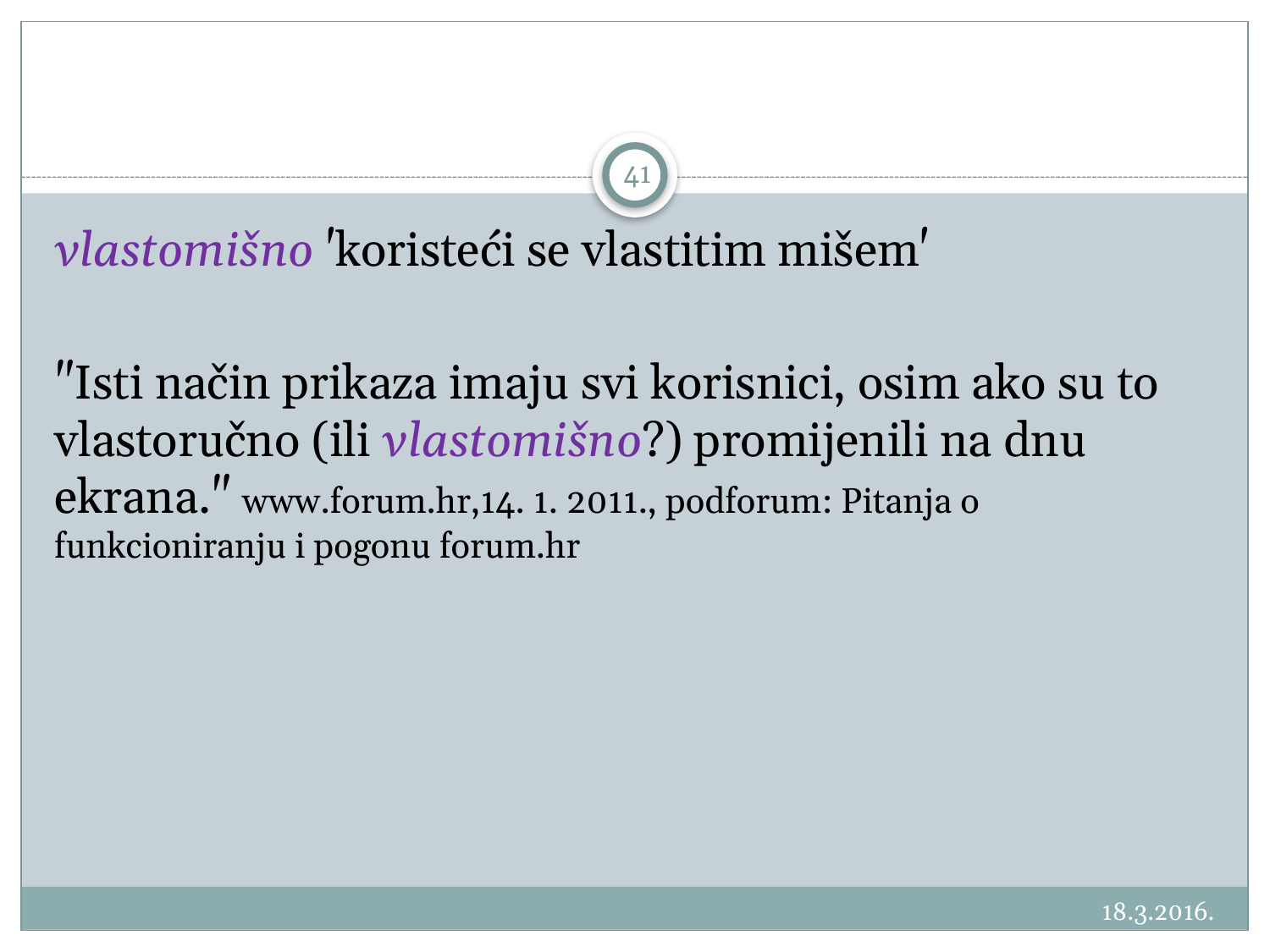

#
41
vlastomišno 'koristeći se vlastitim mišem'

"Isti način prikaza imaju svi korisnici, osim ako su to vlastoručno (ili vlastomišno?) promijenili na dnu ekrana." www.forum.hr,14. 1. 2011., podforum: Pitanja o funkcioniranju i pogonu forum.hr
18.3.2016.